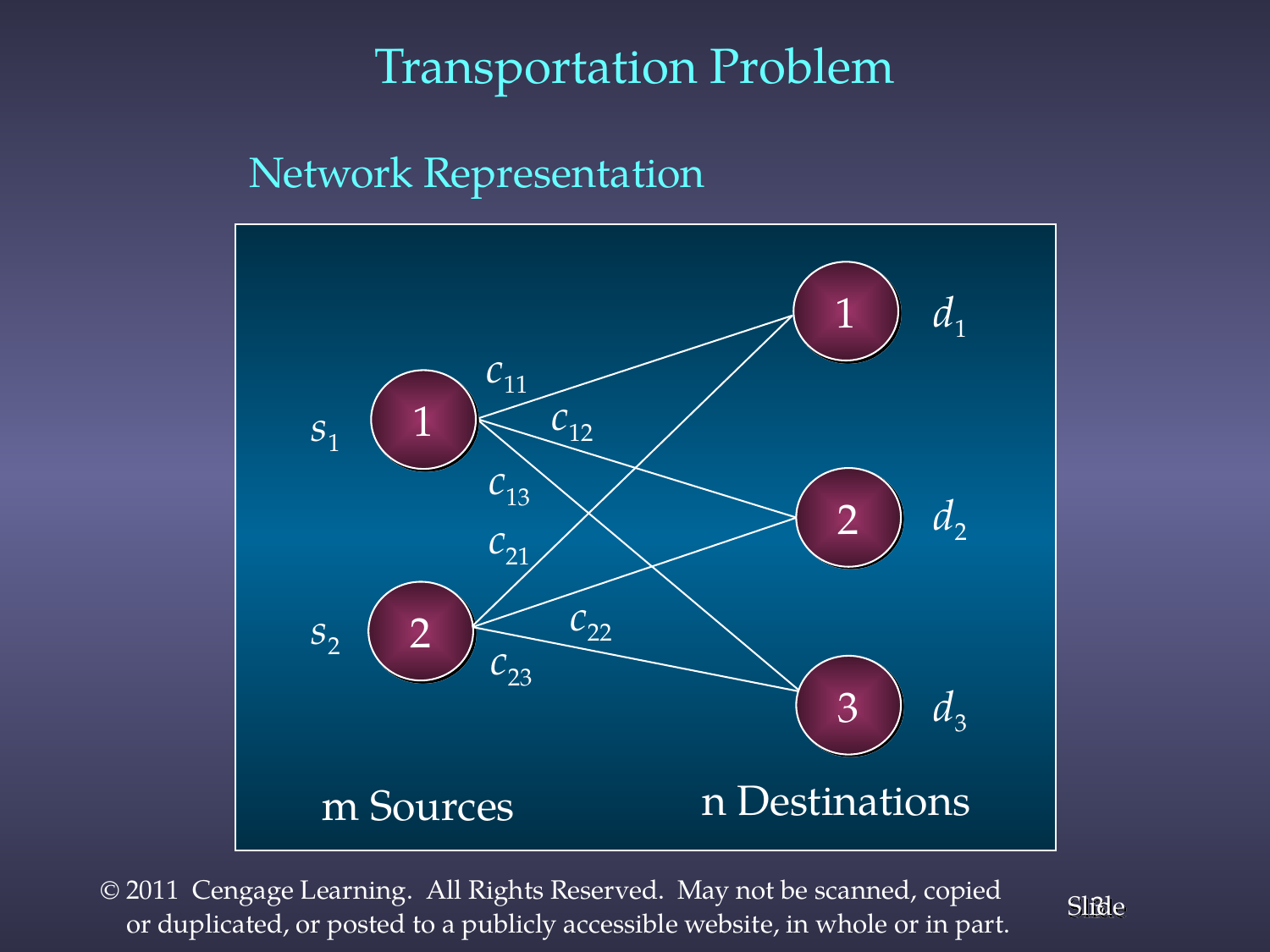

# Transportation Problem
Network Representation

1
d1

c11
1
c12
s1

c13
2
d2
c21

c22
2
s2
c23

3
d3
n Destinations
m Sources